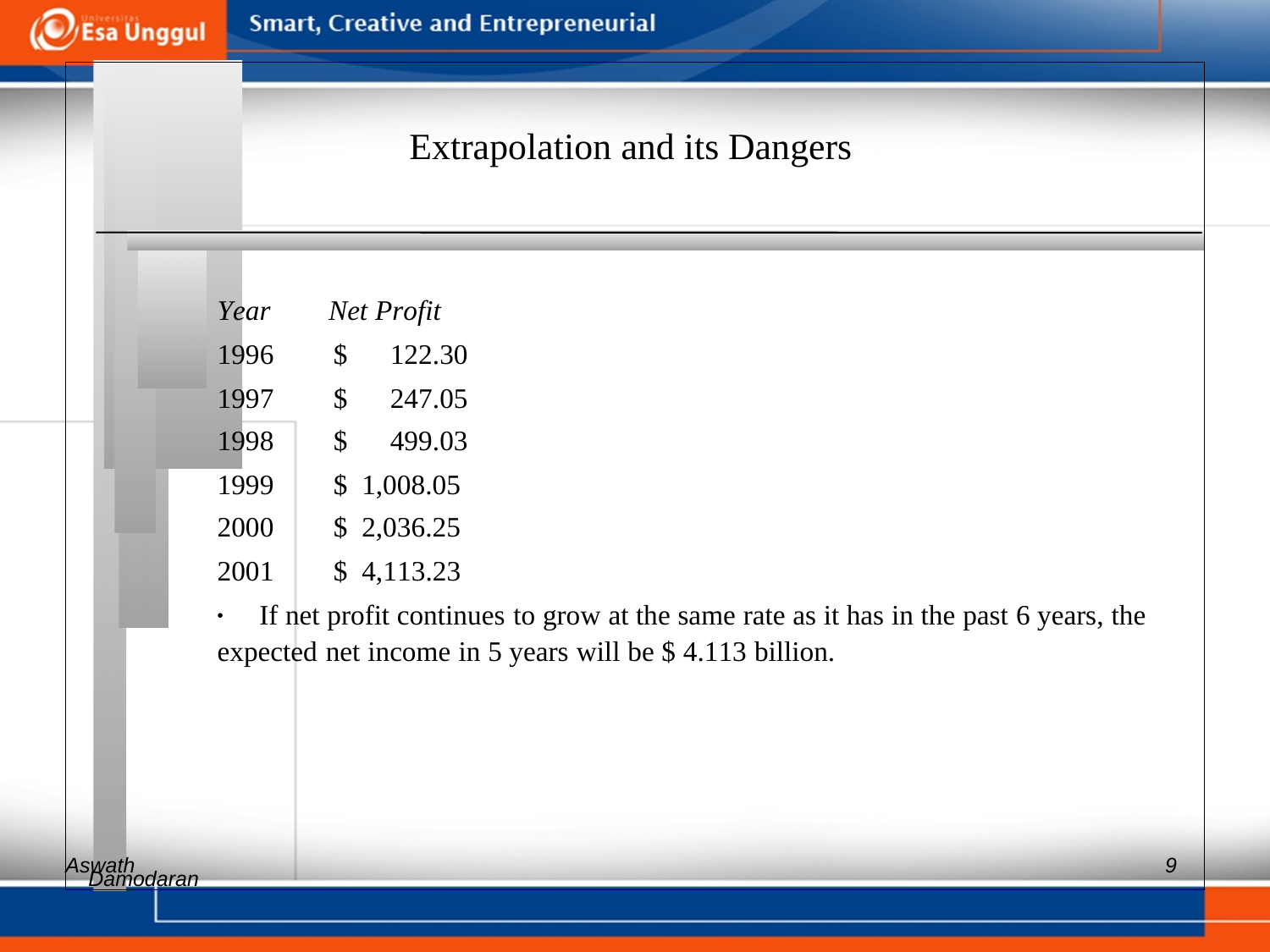

Extrapolation and its Dangers
Year        Net Profit
1996        $      122.30
1997        $      247.05
1998        $      499.03
1999        $  1,008.05
2000        $  2,036.25
2001        $  4,113.23
•	If net profit continues to grow at the same rate as it has in the past 6 years, the
expected net income in 5 years will be $ 4.113 billion.
Aswath

9
Damodaran